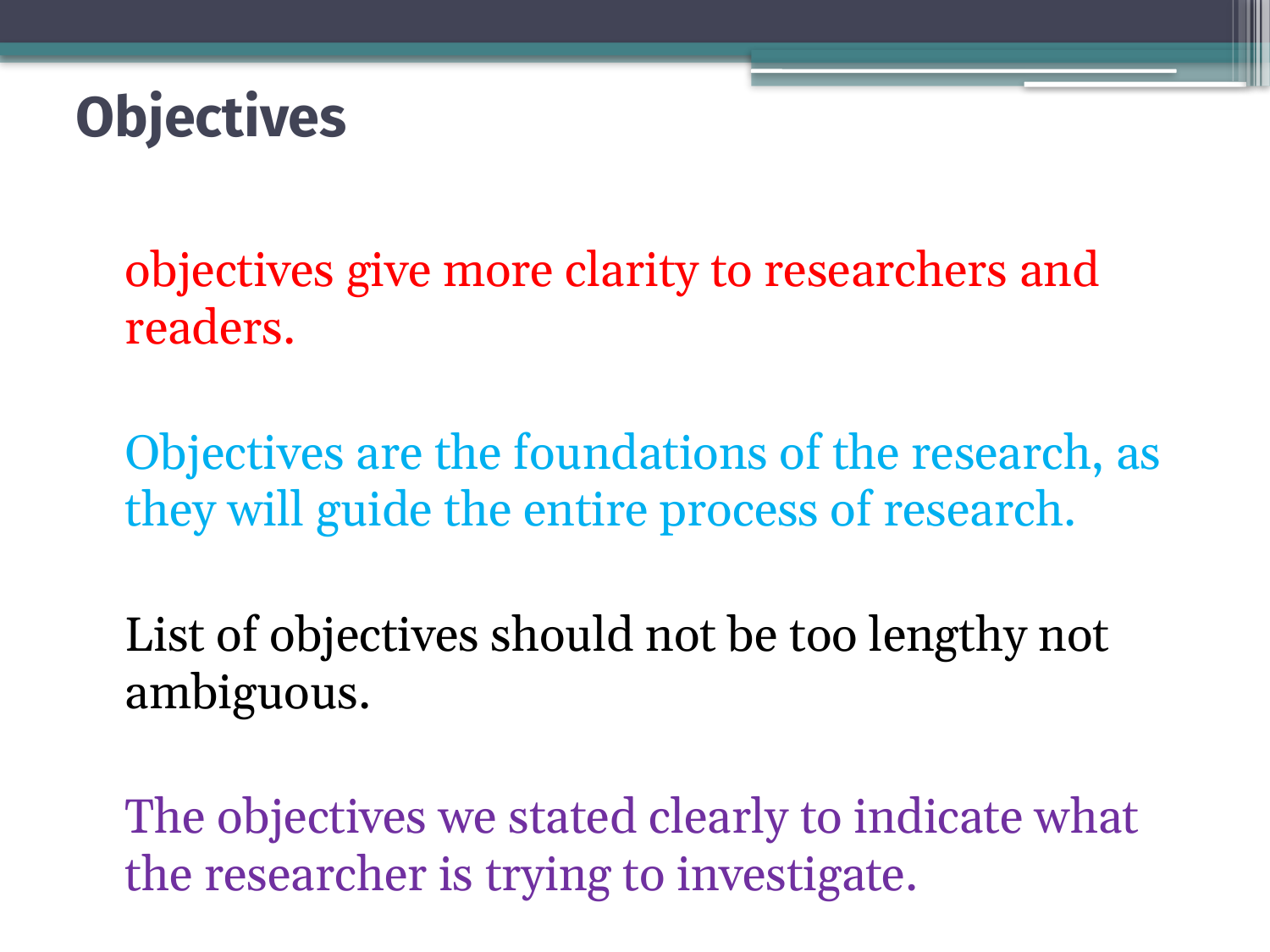

# Objectives
	objectives give more clarity to researchers and readers.

	Objectives are the foundations of the research, as they will guide the entire process of research.

	List of objectives should not be too lengthy not ambiguous.

	The objectives we stated clearly to indicate what the researcher is trying to investigate.